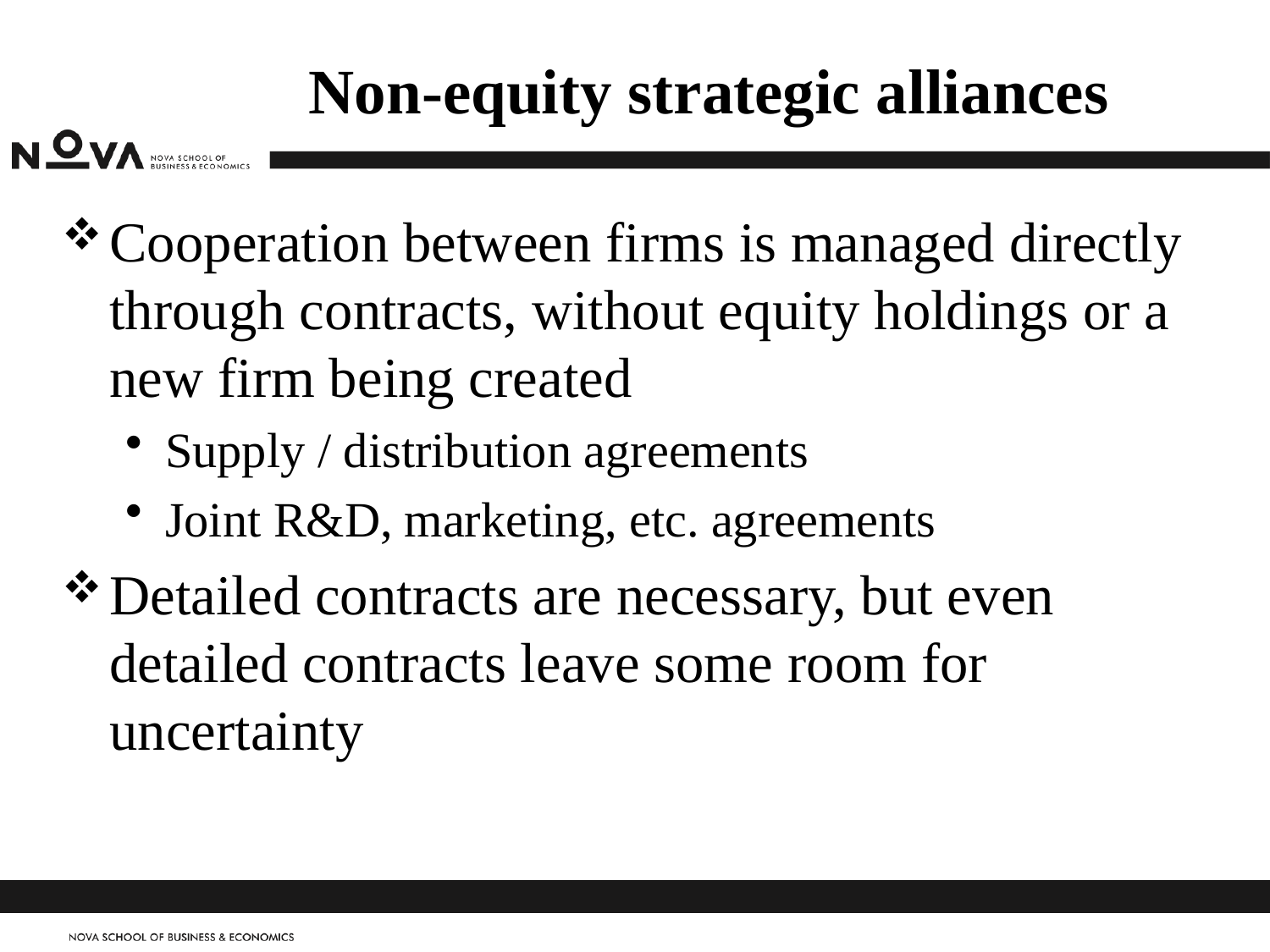

# Non-equity strategic alliances
Cooperation between firms is managed directly through contracts, without equity holdings or a new firm being created
Supply / distribution agreements
Joint R&D, marketing, etc. agreements
Detailed contracts are necessary, but even detailed contracts leave some room for uncertainty